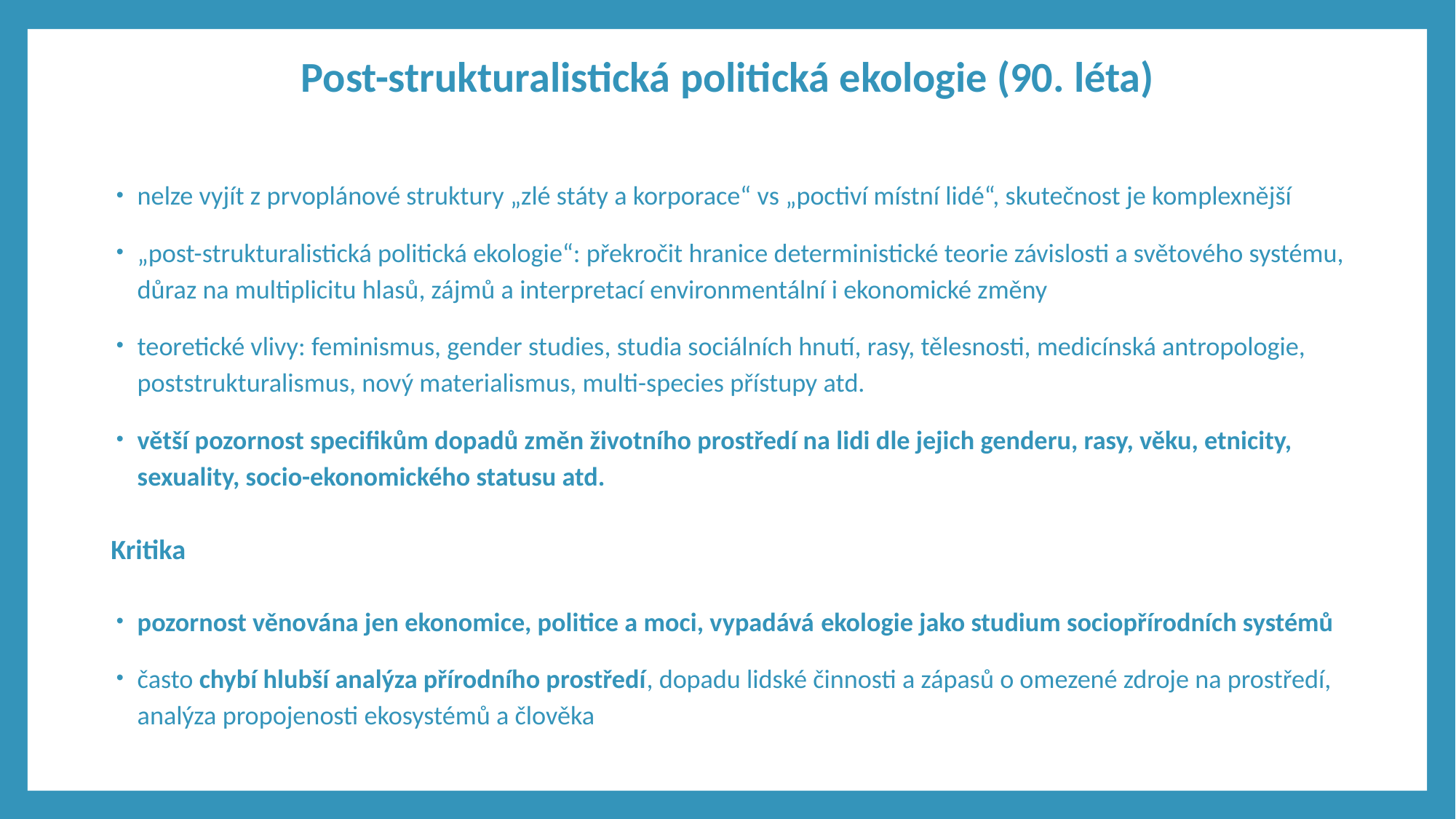

# Post-strukturalistická politická ekologie (90. léta)
nelze vyjít z prvoplánové struktury „zlé státy a korporace“ vs „poctiví místní lidé“, skutečnost je komplexnější
„post-strukturalistická politická ekologie“: překročit hranice deterministické teorie závislosti a světového systému, důraz na multiplicitu hlasů, zájmů a interpretací environmentální i ekonomické změny
teoretické vlivy: feminismus, gender studies, studia sociálních hnutí, rasy, tělesnosti, medicínská antropologie, poststrukturalismus, nový materialismus, multi-species přístupy atd.
větší pozornost specifikům dopadů změn životního prostředí na lidi dle jejich genderu, rasy, věku, etnicity, sexuality, socio-ekonomického statusu atd.
Kritika
pozornost věnována jen ekonomice, politice a moci, vypadává ekologie jako studium sociopřírodních systémů
často chybí hlubší analýza přírodního prostředí, dopadu lidské činnosti a zápasů o omezené zdroje na prostředí, analýza propojenosti ekosystémů a člověka